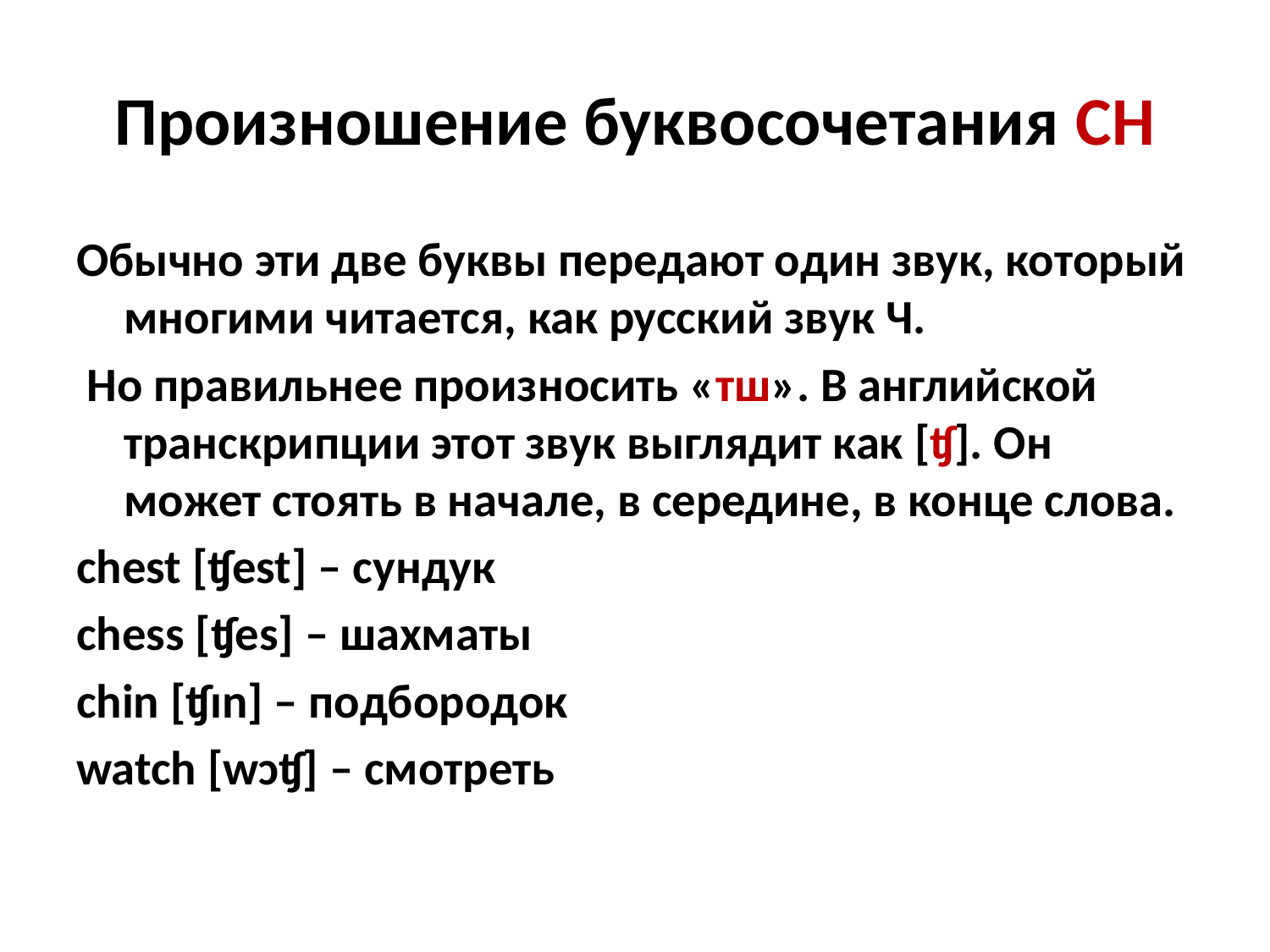

# Произношение буквосочетания CH
Обычно эти две буквы передают один звук, который многими читается, как русский звук Ч.
 Но правильнее произносить «тш». В английской транскрипции этот звук выглядит как [ʧ]. Он может стоять в начале, в середине, в конце слова.
chest [ʧest] – сундук
chess [ʧes] – шахматы
chin [ʧɪn] – подбородок
watch [wɔʧ] – смотреть